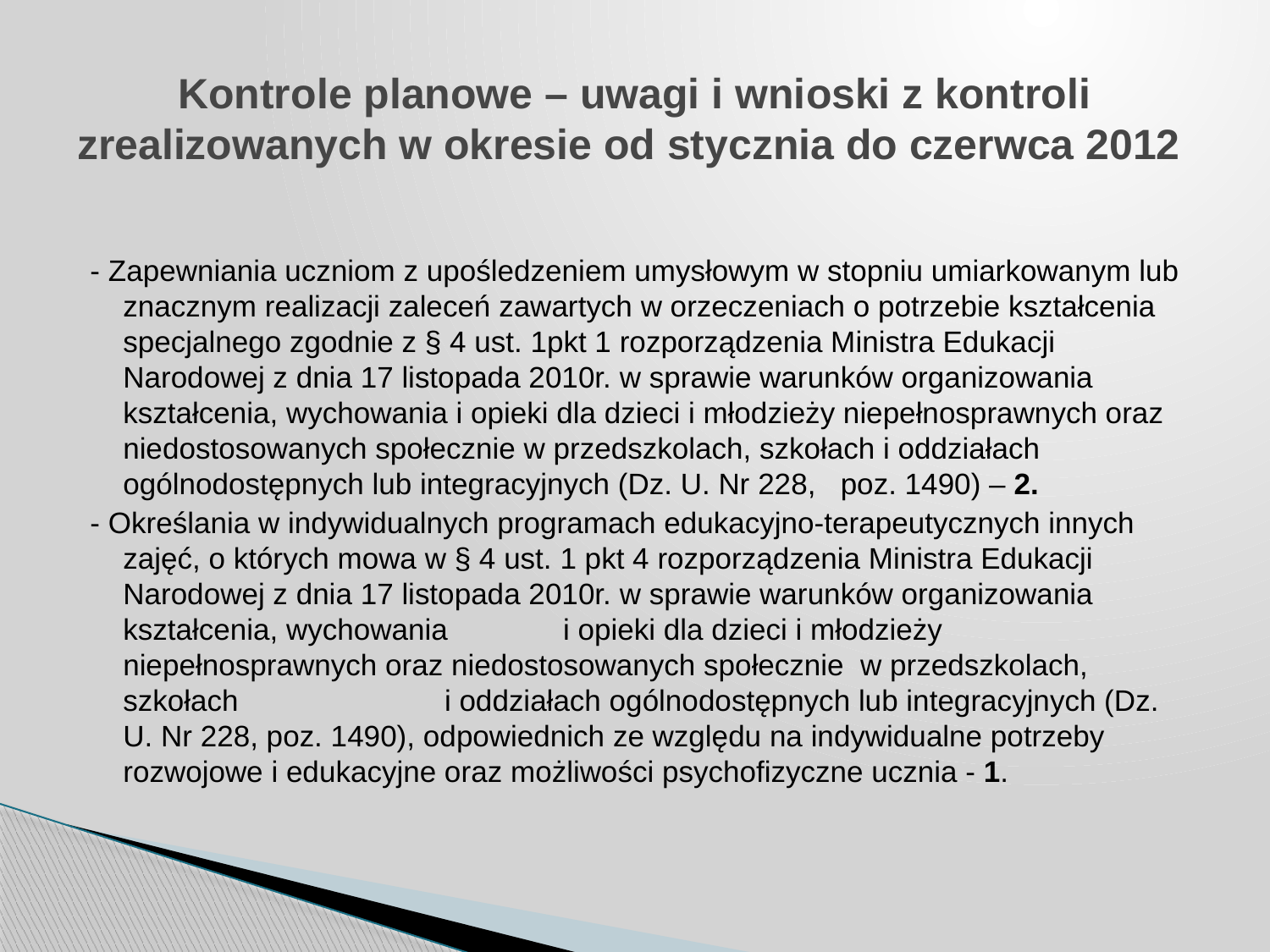

# Kontrole planowe – uwagi i wnioski z kontroli zrealizowanych w okresie od stycznia do czerwca 2012

- Zapewniania uczniom z upośledzeniem umysłowym w stopniu umiarkowanym lub znacznym realizacji zaleceń zawartych w orzeczeniach o potrzebie kształcenia specjalnego zgodnie z § 4 ust. 1pkt 1 rozporządzenia Ministra Edukacji Narodowej z dnia 17 listopada 2010r. w sprawie warunków organizowania kształcenia, wychowania i opieki dla dzieci i młodzieży niepełnosprawnych oraz niedostosowanych społecznie w przedszkolach, szkołach i oddziałach ogólnodostępnych lub integracyjnych (Dz. U. Nr 228,   poz. 1490) – 2.
- Określania w indywidualnych programach edukacyjno-terapeutycznych innych zajęć, o których mowa w § 4 ust. 1 pkt 4 rozporządzenia Ministra Edukacji Narodowej z dnia 17 listopada 2010r. w sprawie warunków organizowania kształcenia, wychowania              i opieki dla dzieci i młodzieży niepełnosprawnych oraz niedostosowanych społecznie  w przedszkolach, szkołach                         i oddziałach ogólnodostępnych lub integracyjnych (Dz. U. Nr 228, poz. 1490), odpowiednich ze względu na indywidualne potrzeby rozwojowe i edukacyjne oraz możliwości psychofizyczne ucznia - 1.